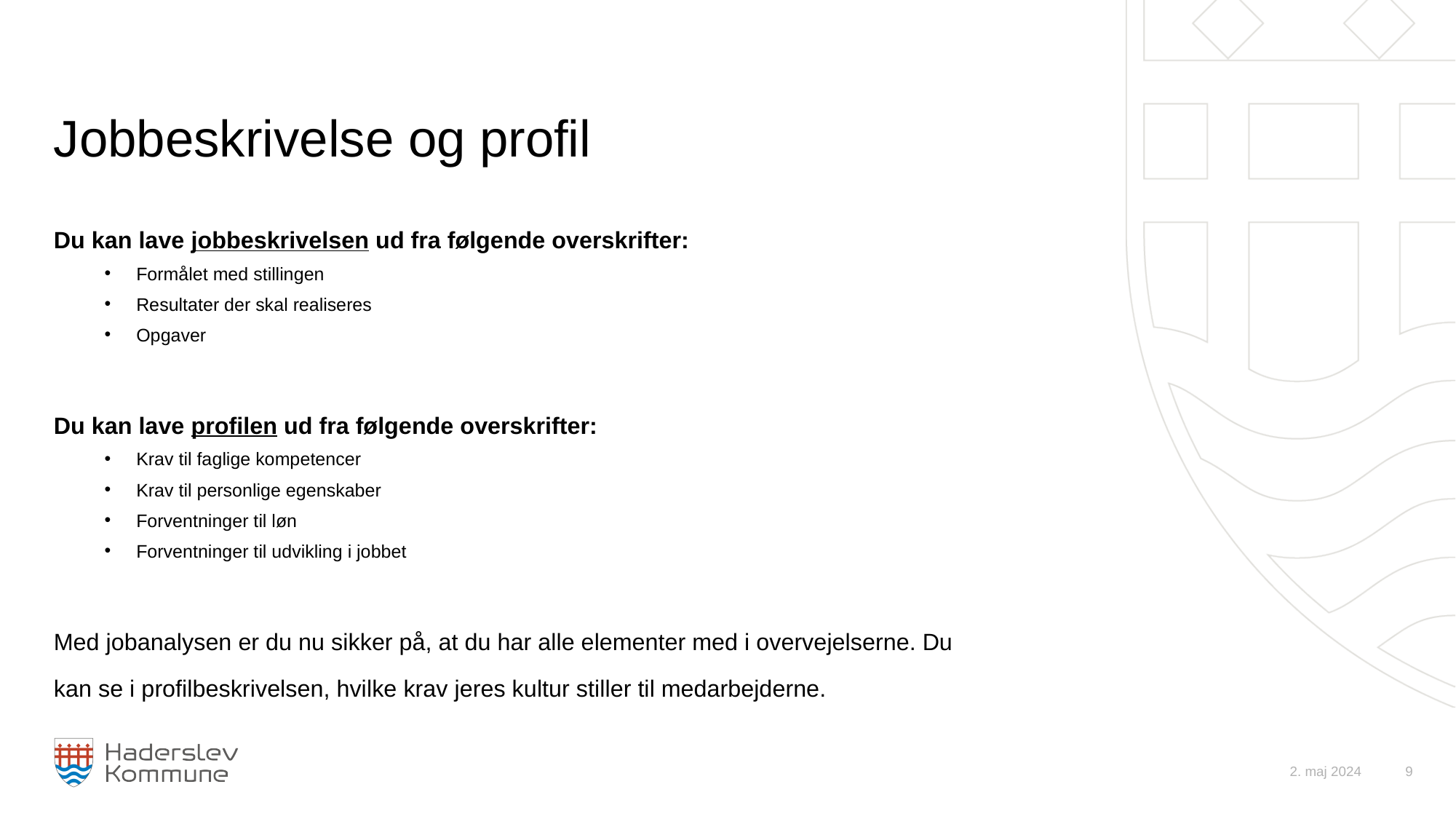

# Jobbeskrivelse og profil
Du kan lave jobbeskrivelsen ud fra følgende overskrifter:
Formålet med stillingen
Resultater der skal realiseres
Opgaver

Du kan lave profilen ud fra følgende overskrifter:
Krav til faglige kompetencer
Krav til personlige egenskaber
Forventninger til løn
Forventninger til udvikling i jobbet

Med jobanalysen er du nu sikker på, at du har alle elementer med i overvejelserne. Du
kan se i profilbeskrivelsen, hvilke krav jeres kultur stiller til medarbejderne.
2. maj 2024
  9